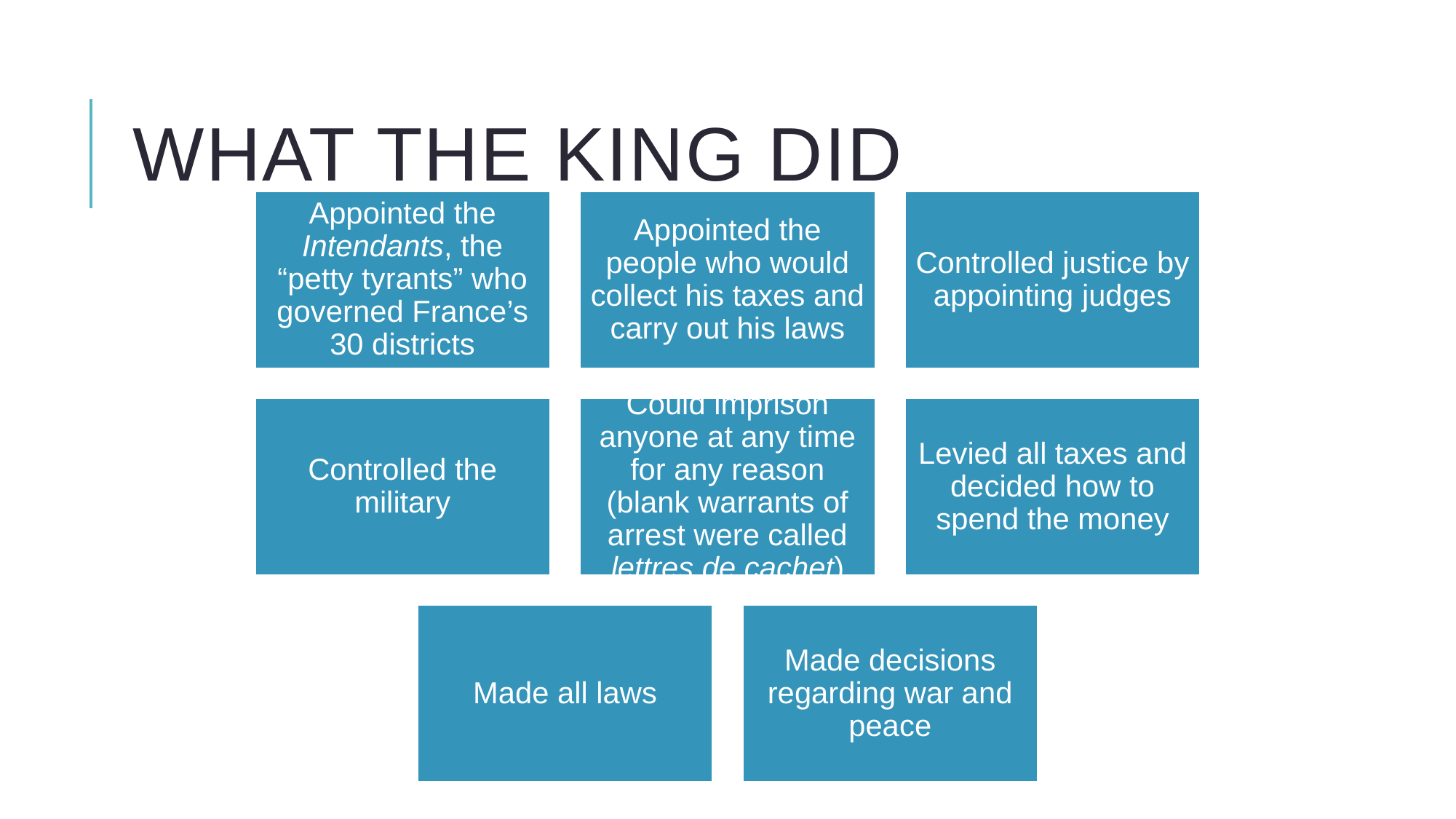

# What the King Did
Appointed the Intendants, the “petty tyrants” who governed France’s 30 districts
Appointed the people who would collect his taxes and carry out his laws
Controlled justice by appointing judges
Controlled the military
Could imprison anyone at any time for any reason (blank warrants of arrest were called lettres de cachet)
Levied all taxes and decided how to spend the money
Made all laws
Made decisions regarding war and peace